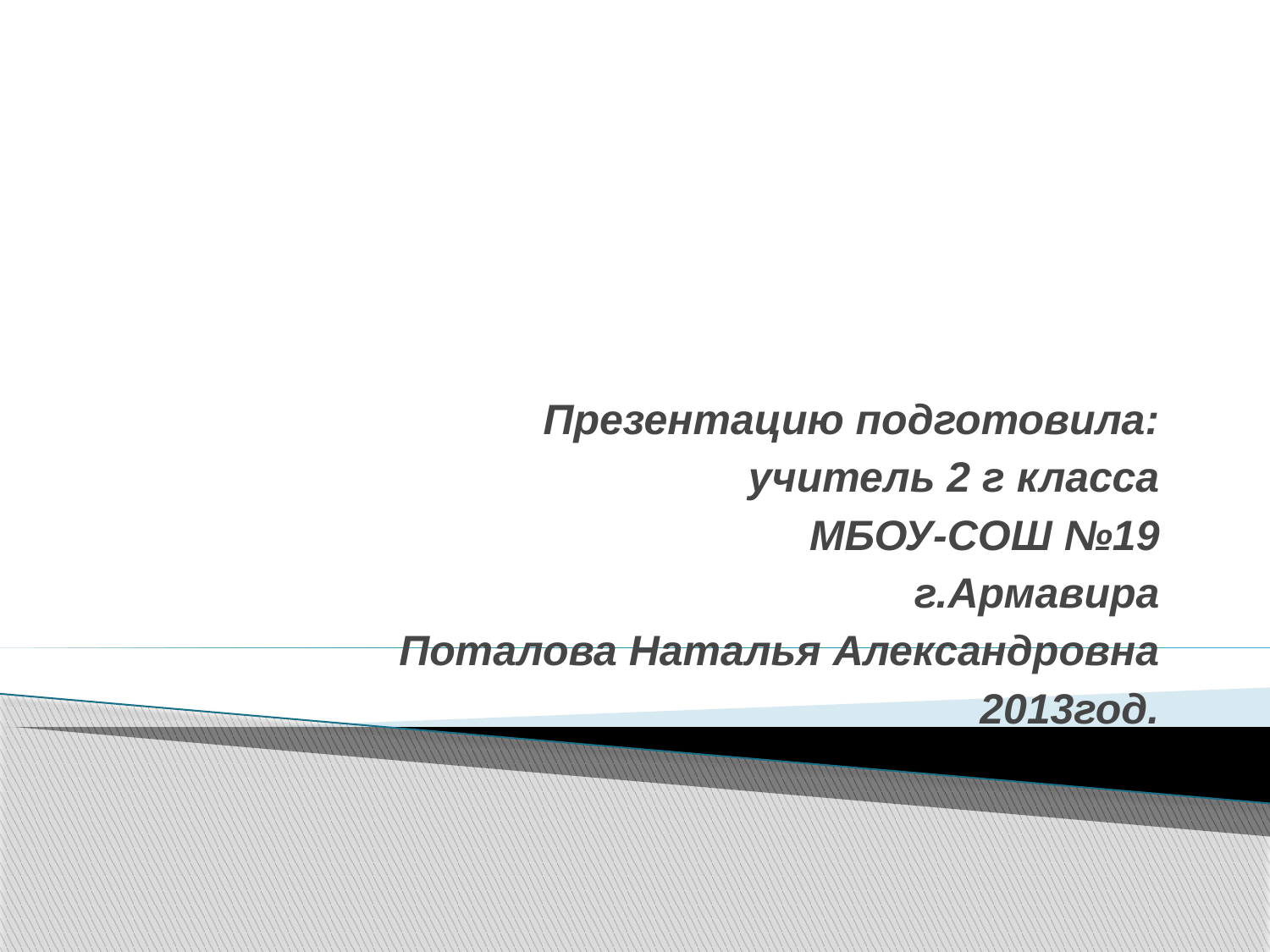

#
Презентацию подготовила:
 учитель 2 г класса
МБОУ-СОШ №19
г.Армавира
 Поталова Наталья Александровна
2013год.